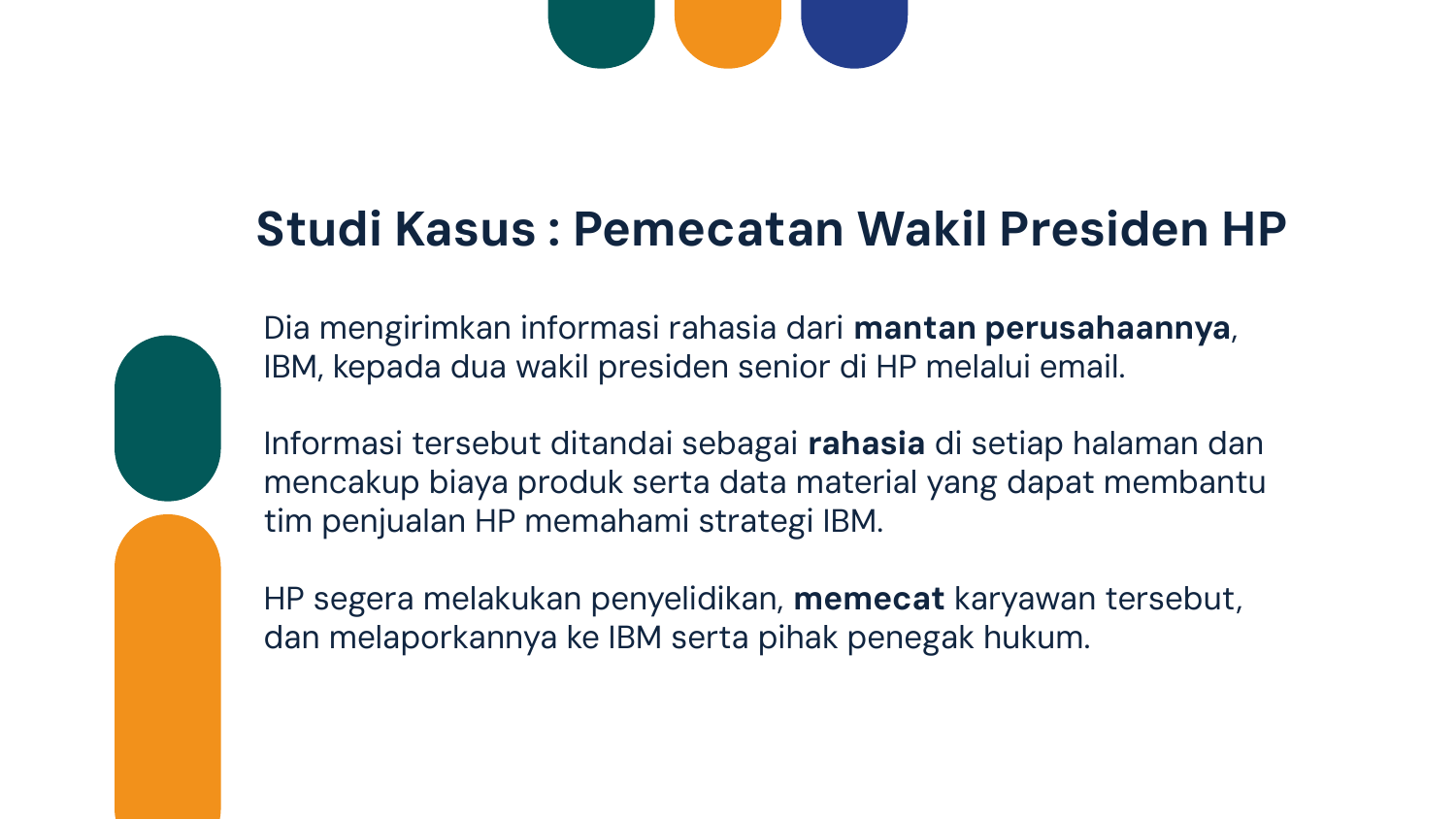

# Studi Kasus : Pemecatan Wakil Presiden HP
Dia mengirimkan informasi rahasia dari mantan perusahaannya, IBM, kepada dua wakil presiden senior di HP melalui email.

Informasi tersebut ditandai sebagai rahasia di setiap halaman dan mencakup biaya produk serta data material yang dapat membantu tim penjualan HP memahami strategi IBM.

HP segera melakukan penyelidikan, memecat karyawan tersebut, dan melaporkannya ke IBM serta pihak penegak hukum.